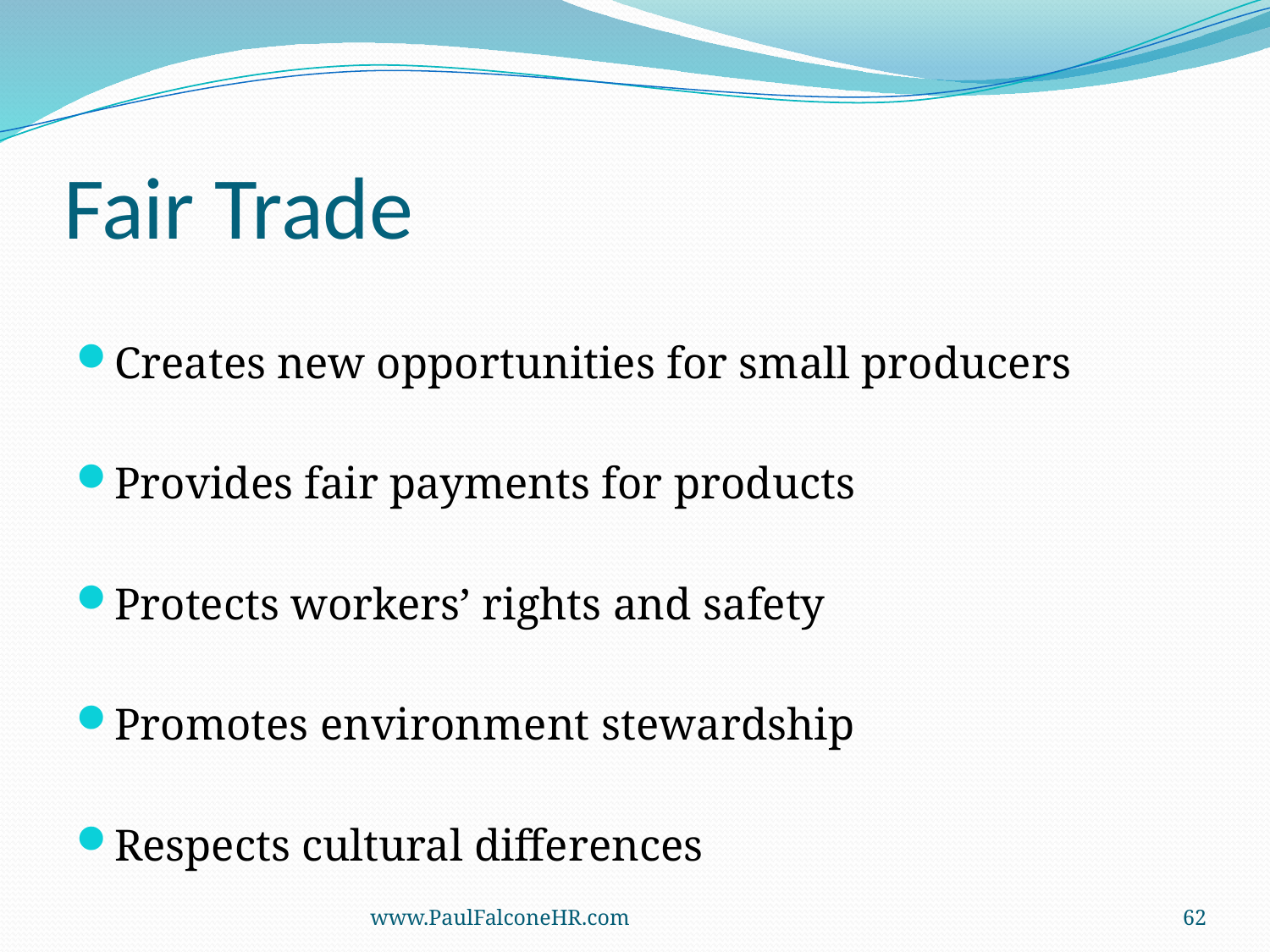

# Fair Trade

Creates new opportunities for small producers

Provides fair payments for products

Protects workers’ rights and safety

Promotes environment stewardship

Respects cultural differences
www.PaulFalconeHR.com
62